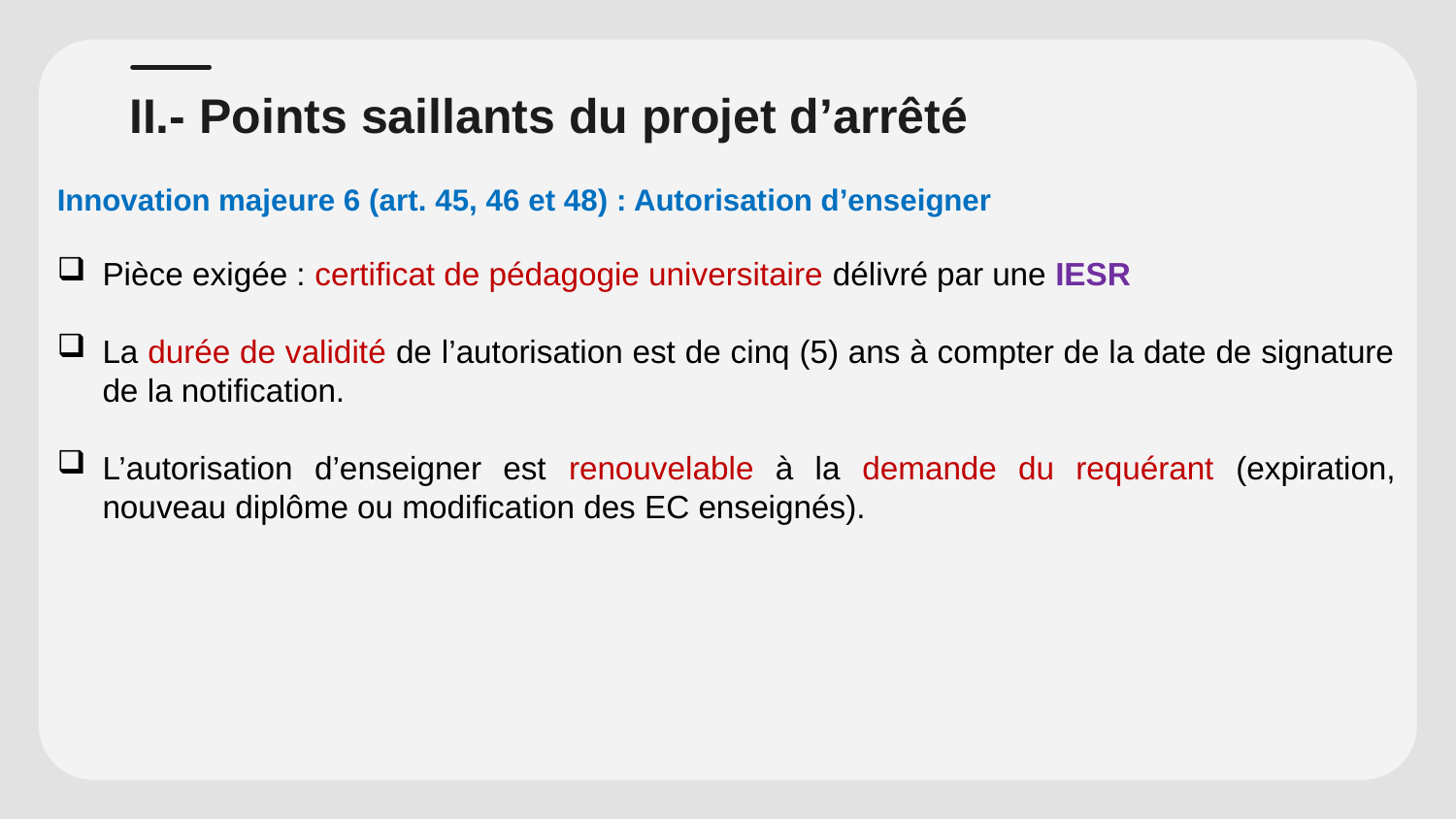

# II.- Points saillants du projet d’arrêté
Innovation majeure 6 (art. 45, 46 et 48) : Autorisation d’enseigner

Pièce exigée : certificat de pédagogie universitaire délivré par une IESR

La durée de validité de l’autorisation est de cinq (5) ans à compter de la date de signature de la notification.

L’autorisation d’enseigner est renouvelable à la demande du requérant (expiration, nouveau diplôme ou modification des EC enseignés).